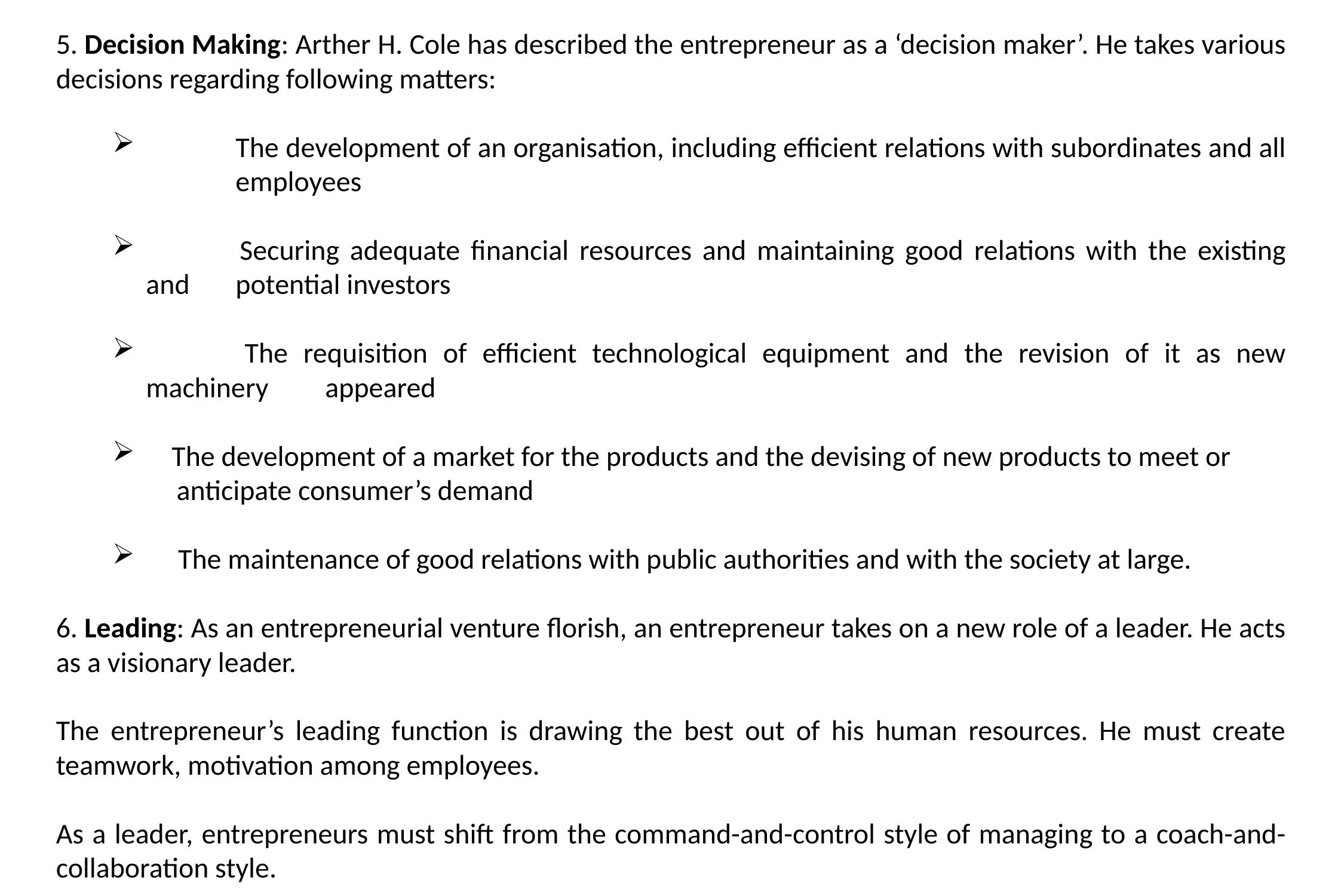

5. Decision Making: Arther H. Cole has described the entrepreneur as a ‘decision maker’. He takes various decisions regarding following matters:

	The development of an organisation, including efficient relations with subordinates and all 	employees

 	Securing adequate financial resources and maintaining good relations with the existing and 	potential investors

 	The requisition of efficient technological equipment and the revision of it as new machinery 	appeared

    The development of a market for the products and the devising of new products to meet or
          anticipate consumer’s demand

     The maintenance of good relations with public authorities and with the society at large.

6. Leading: As an entrepreneurial venture florish, an entrepreneur takes on a new role of a leader. He acts as a visionary leader.

The entrepreneur’s leading function is drawing the best out of his human resources. He must create teamwork, motivation among employees.

As a leader, entrepreneurs must shift from the command-and-control style of managing to a coach-and-collaboration style.